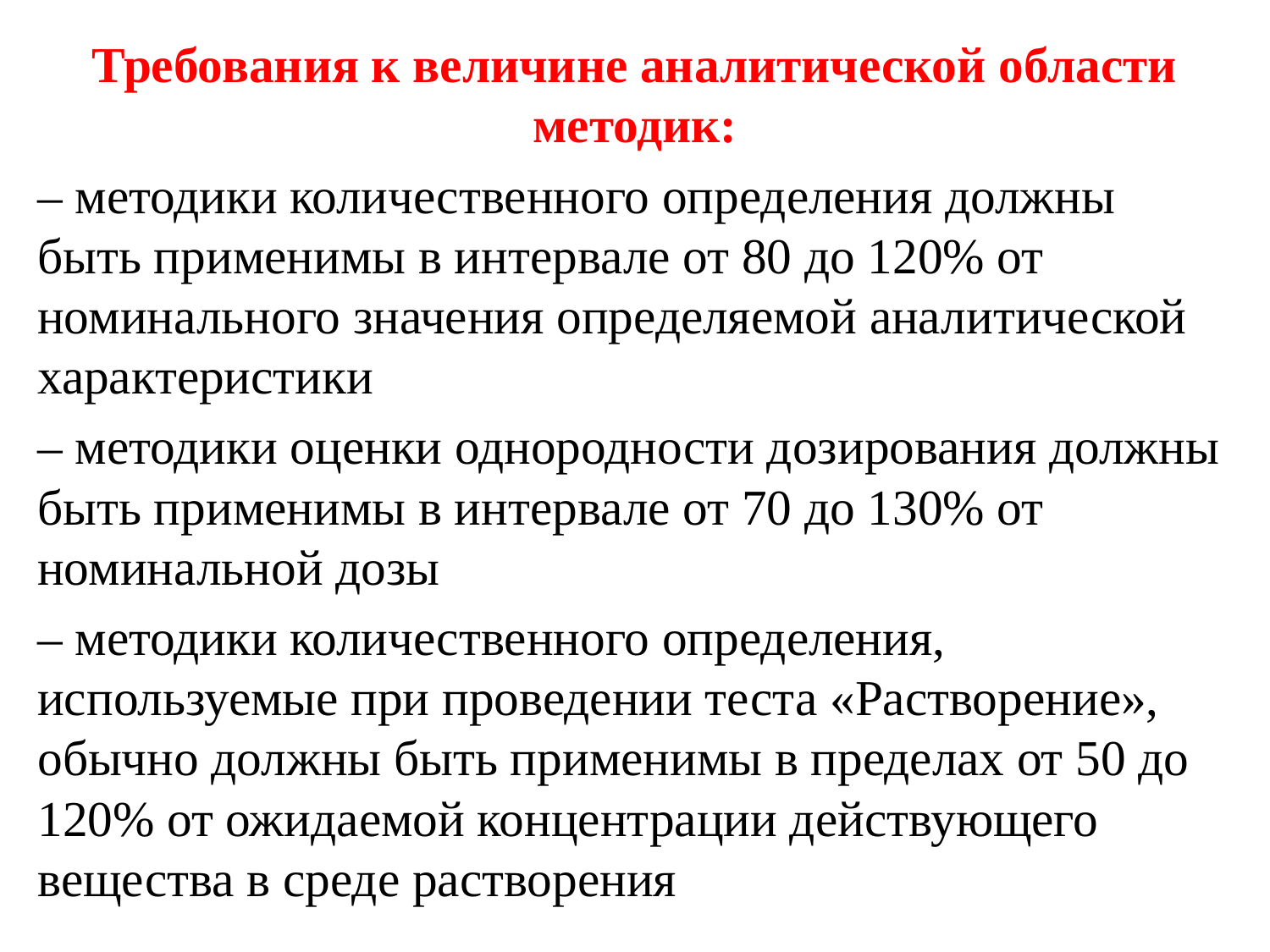

Требования к величине аналитической области методик:
– методики количественного определения должны быть применимы в интервале от 80 до 120% от номинального значения определяемой аналитической характеристики
– методики оценки однородности дозирования должны быть применимы в интервале от 70 до 130% от номинальной дозы
– методики количественного определения, используемые при проведении теста «Растворение», обычно должны быть применимы в пределах от 50 до 120% от ожидаемой концентрации действующего вещества в среде растворения